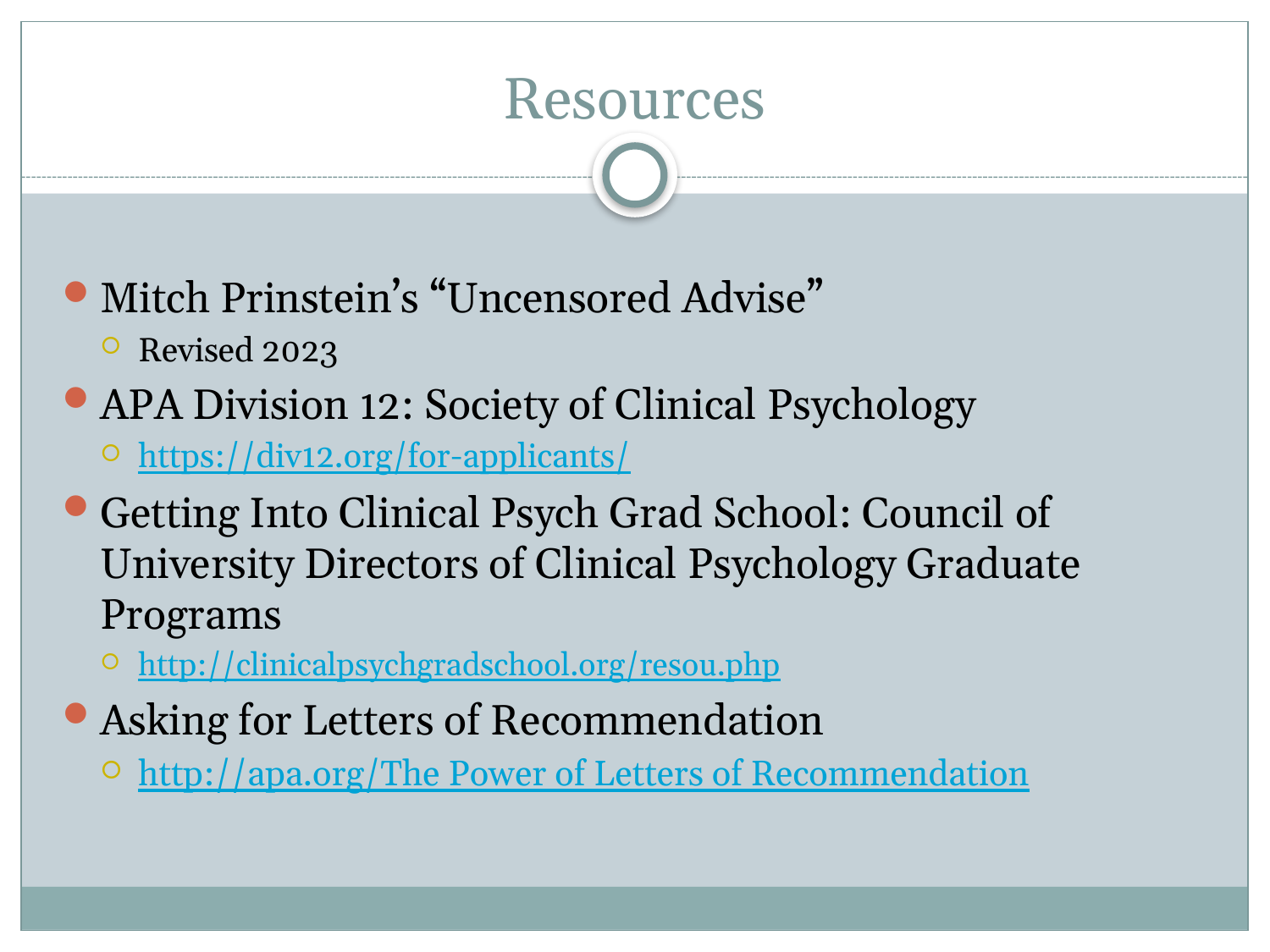

# Resources
Mitch Prinstein’s “Uncensored Advise”
Revised 2023
APA Division 12: Society of Clinical Psychology
https://div12.org/for-applicants/
Getting Into Clinical Psych Grad School: Council of University Directors of Clinical Psychology Graduate Programs
http://clinicalpsychgradschool.org/resou.php
Asking for Letters of Recommendation
http://apa.org/The Power of Letters of Recommendation